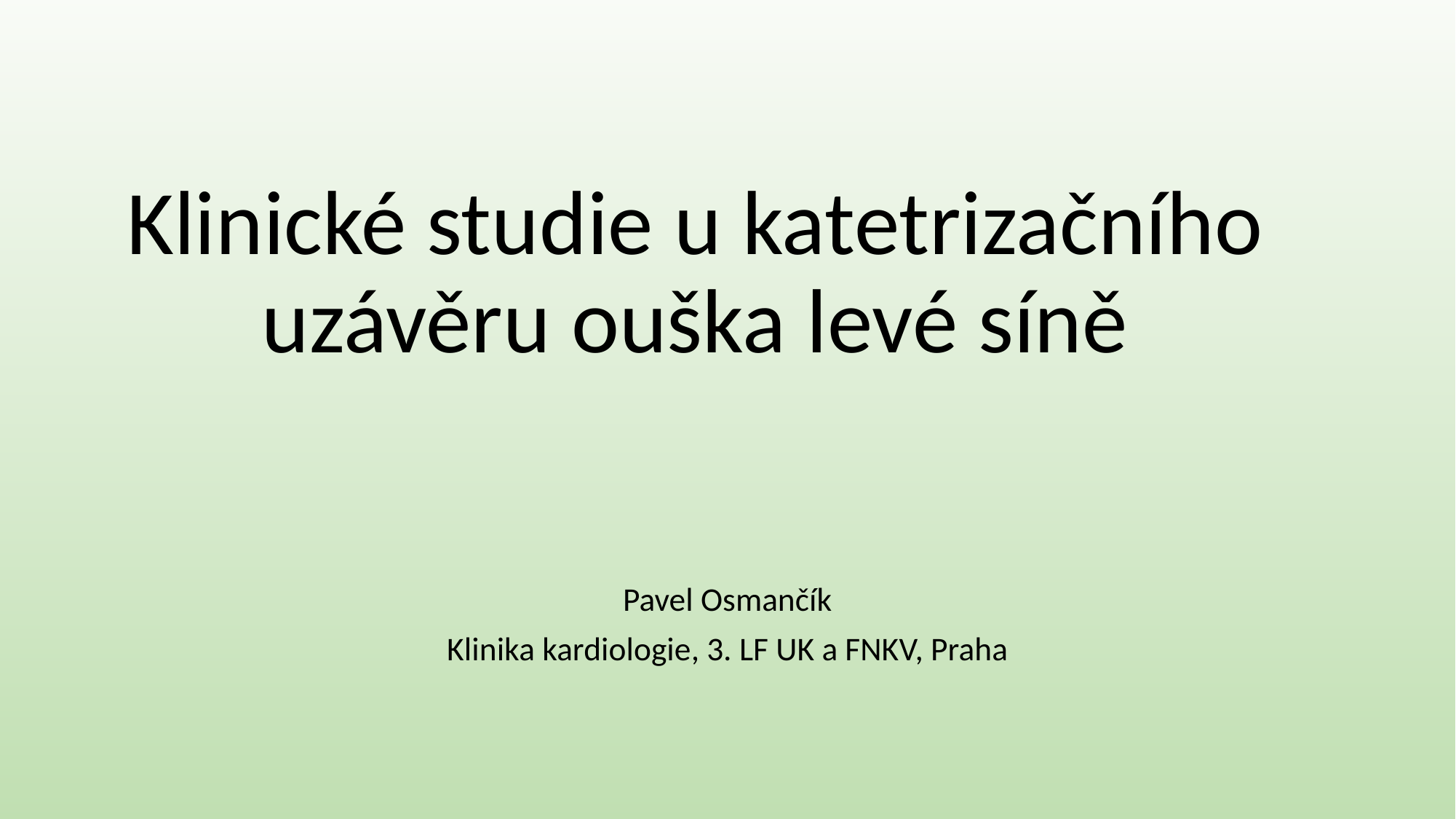

# Klinické studie u katetrizačního uzávěru ouška levé síně
Pavel Osmančík
Klinika kardiologie, 3. LF UK a FNKV, Praha